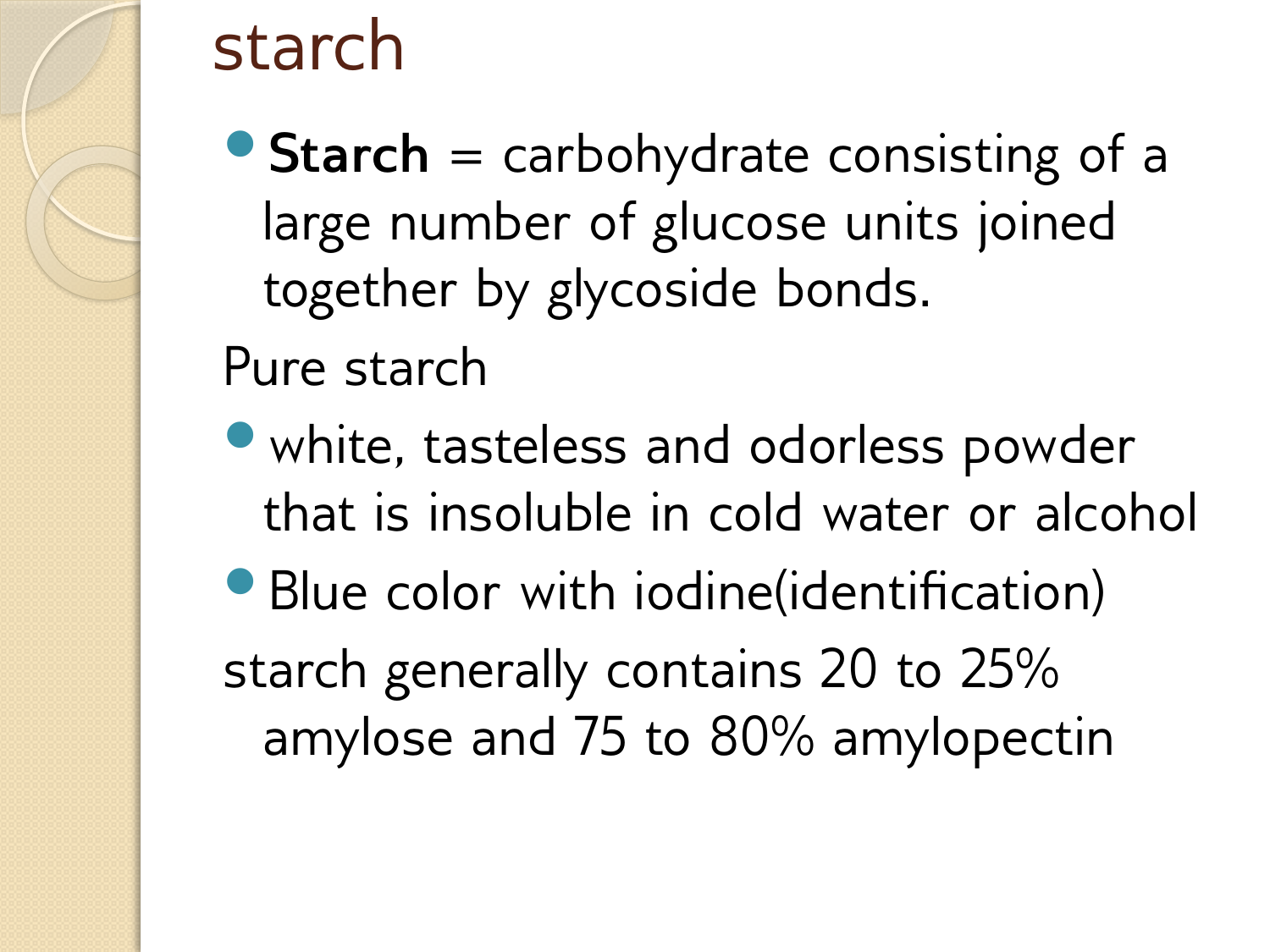

# starch
Starch = carbohydrate consisting of a large number of glucose units joined together by glycoside bonds.
Pure starch
white, tasteless and odorless powder that is insoluble in cold water or alcohol
Blue color with iodine(identification)
starch generally contains 20 to 25% amylose and 75 to 80% amylopectin